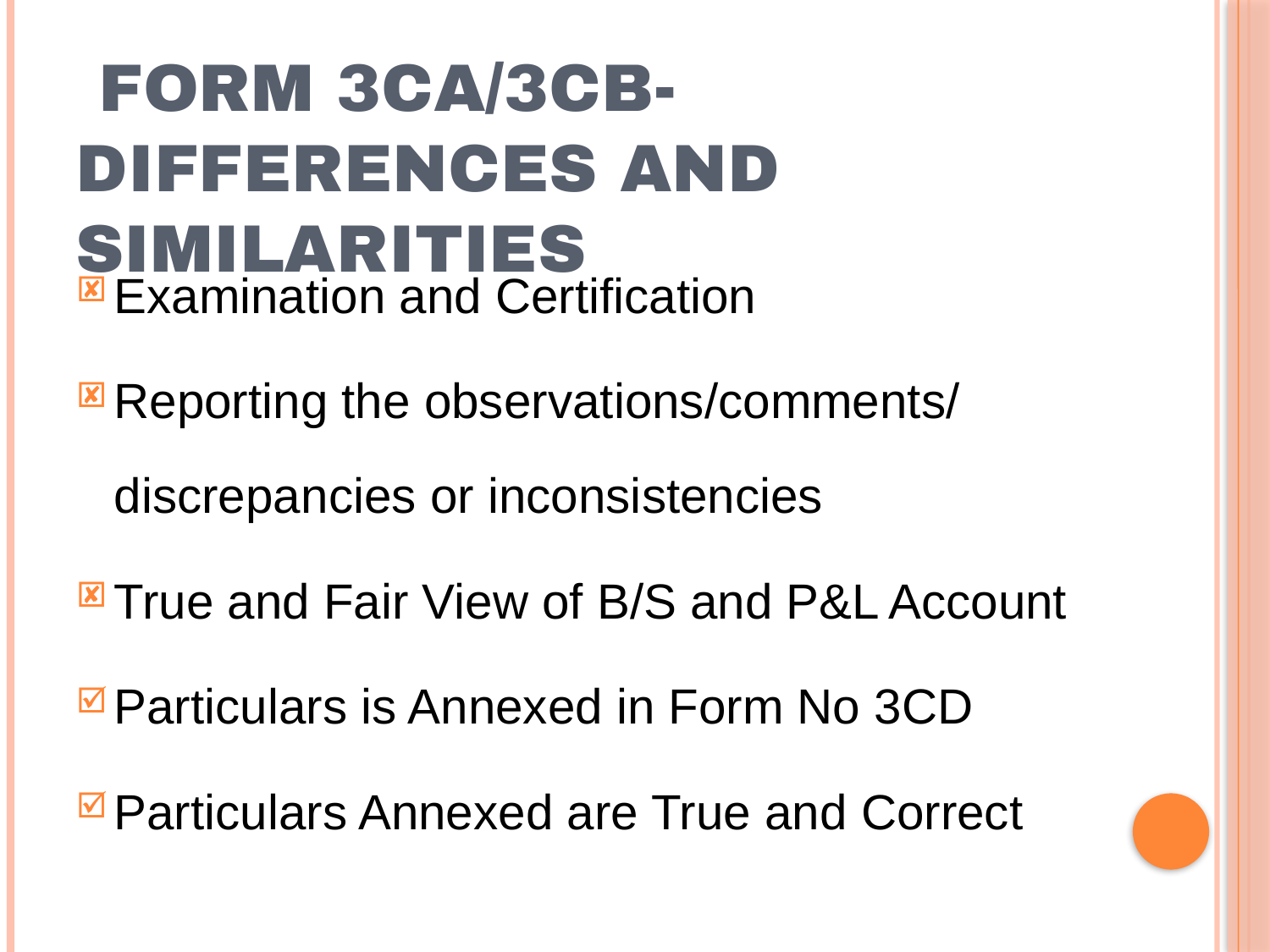

# Form 3CA/3CB- Differences and Similarities
Examination and Certification
Reporting the observations/comments/ discrepancies or inconsistencies
True and Fair View of B/S and P&L Account
Particulars is Annexed in Form No 3CD
Particulars Annexed are True and Correct